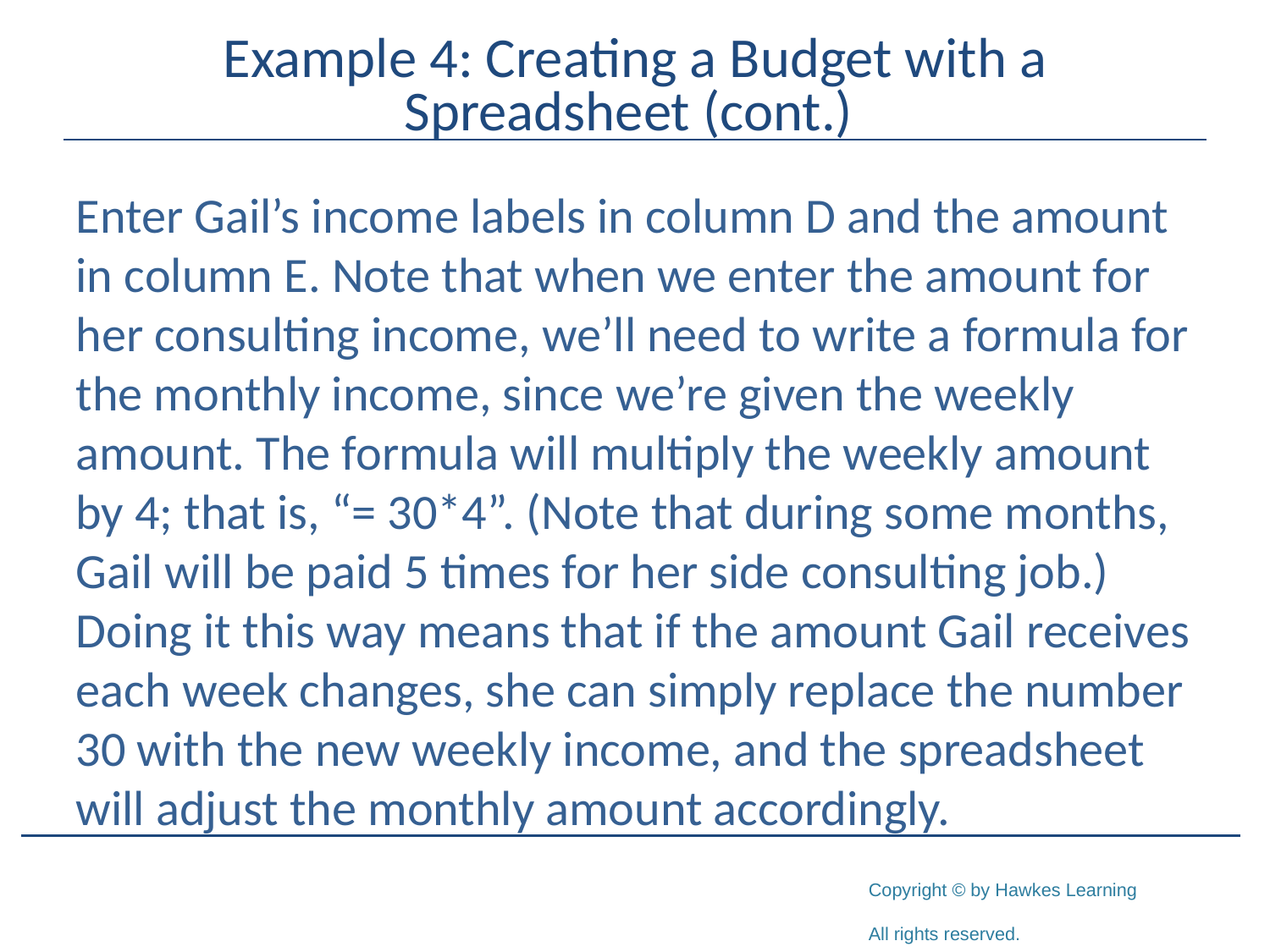

# Example 4: Creating a Budget with a Spreadsheet (cont.)
Enter Gail’s income labels in column D and the amount in column E. Note that when we enter the amount for her consulting income, we’ll need to write a formula for the monthly income, since we’re given the weekly amount. The formula will multiply the weekly amount by 4; that is, “= 30*4”. (Note that during some months, Gail will be paid 5 times for her side consulting job.) Doing it this way means that if the amount Gail receives each week changes, she can simply replace the number 30 with the new weekly income, and the spreadsheet will adjust the monthly amount accordingly.